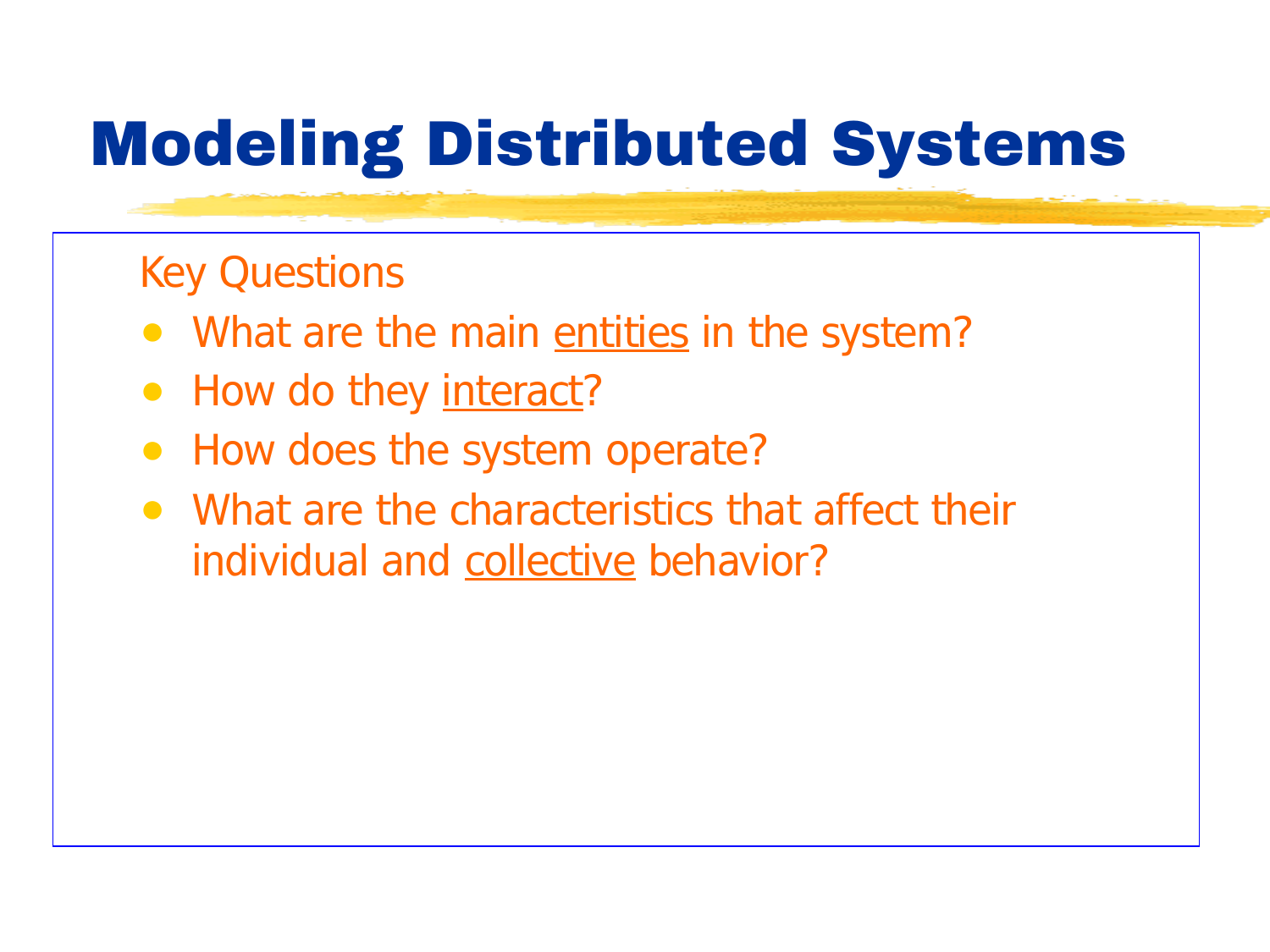

# Modeling Distributed Systems
Key Questions
What are the main entities in the system?
How do they interact?
How does the system operate?
What are the characteristics that affect their individual and collective behavior?